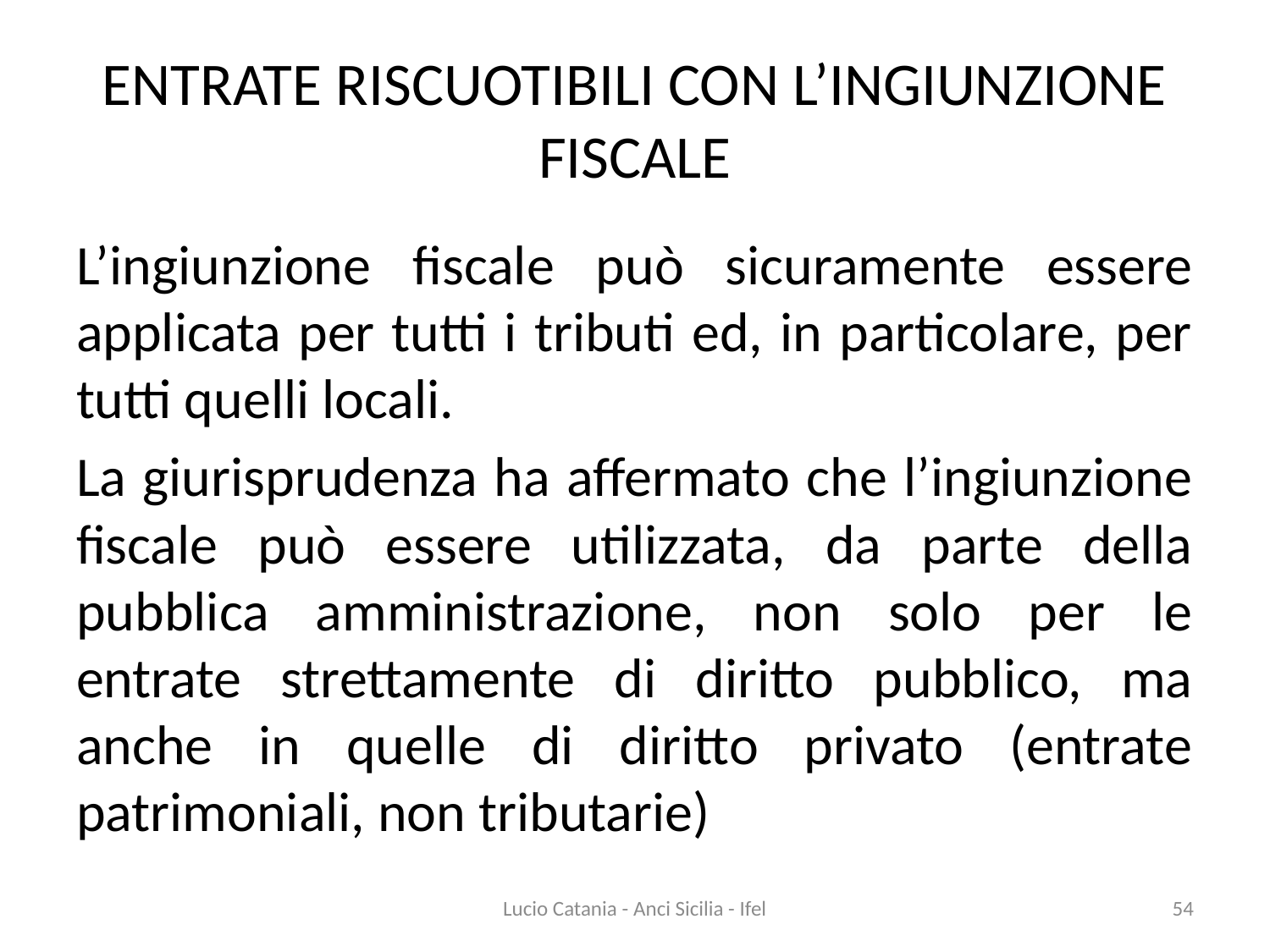

# ENTRATE RISCUOTIBILI CON L’INGIUNZIONE FISCALE
L’ingiunzione fiscale può sicuramente essere applicata per tutti i tributi ed, in particolare, per tutti quelli locali.
La giurisprudenza ha affermato che l’ingiunzione fiscale può essere utilizzata, da parte della pubblica amministrazione, non solo per le entrate strettamente di diritto pubblico, ma anche in quelle di diritto privato (entrate patrimoniali, non tributarie)
Lucio Catania - Anci Sicilia - Ifel
54